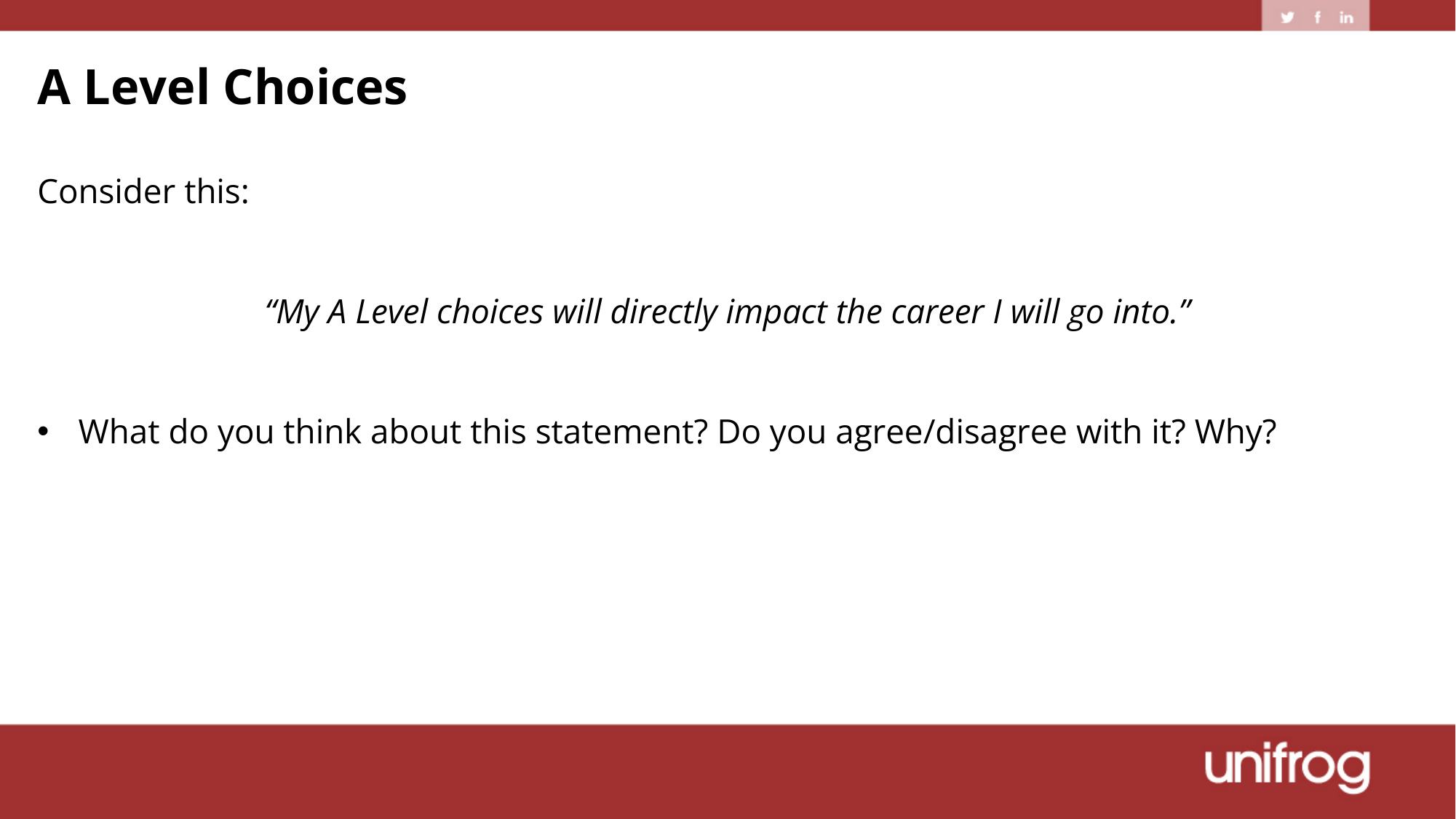

A Level Choices
Consider this:

“My A Level choices will directly impact the career I will go into.”

What do you think about this statement? Do you agree/disagree with it? Why?